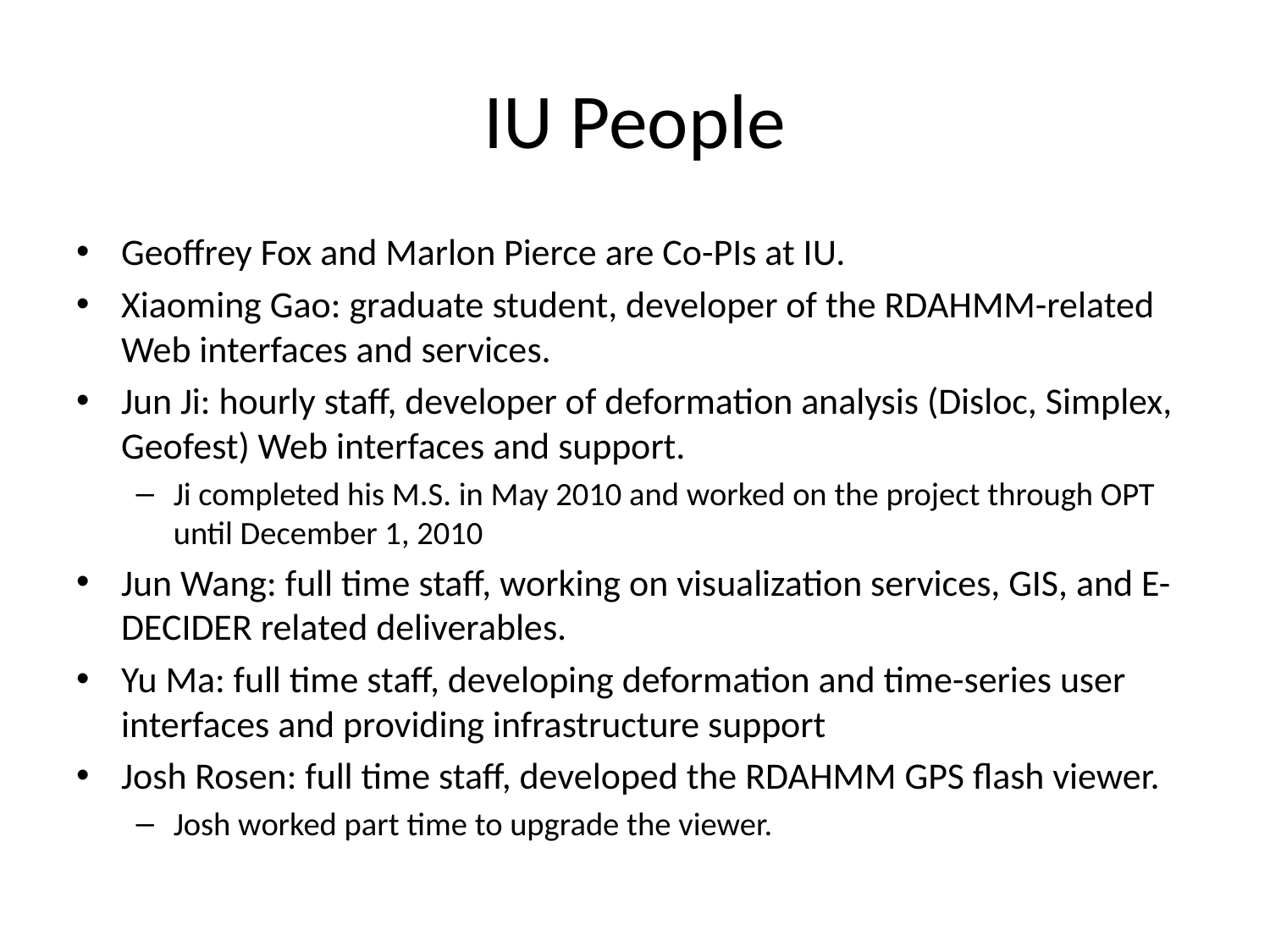

# IU People
Geoffrey Fox and Marlon Pierce are Co-PIs at IU.
Xiaoming Gao: graduate student, developer of the RDAHMM-related Web interfaces and services.
Jun Ji: hourly staff, developer of deformation analysis (Disloc, Simplex, Geofest) Web interfaces and support.
Ji completed his M.S. in May 2010 and worked on the project through OPT until December 1, 2010
Jun Wang: full time staff, working on visualization services, GIS, and E-DECIDER related deliverables.
Yu Ma: full time staff, developing deformation and time-series user interfaces and providing infrastructure support
Josh Rosen: full time staff, developed the RDAHMM GPS flash viewer.
Josh worked part time to upgrade the viewer.